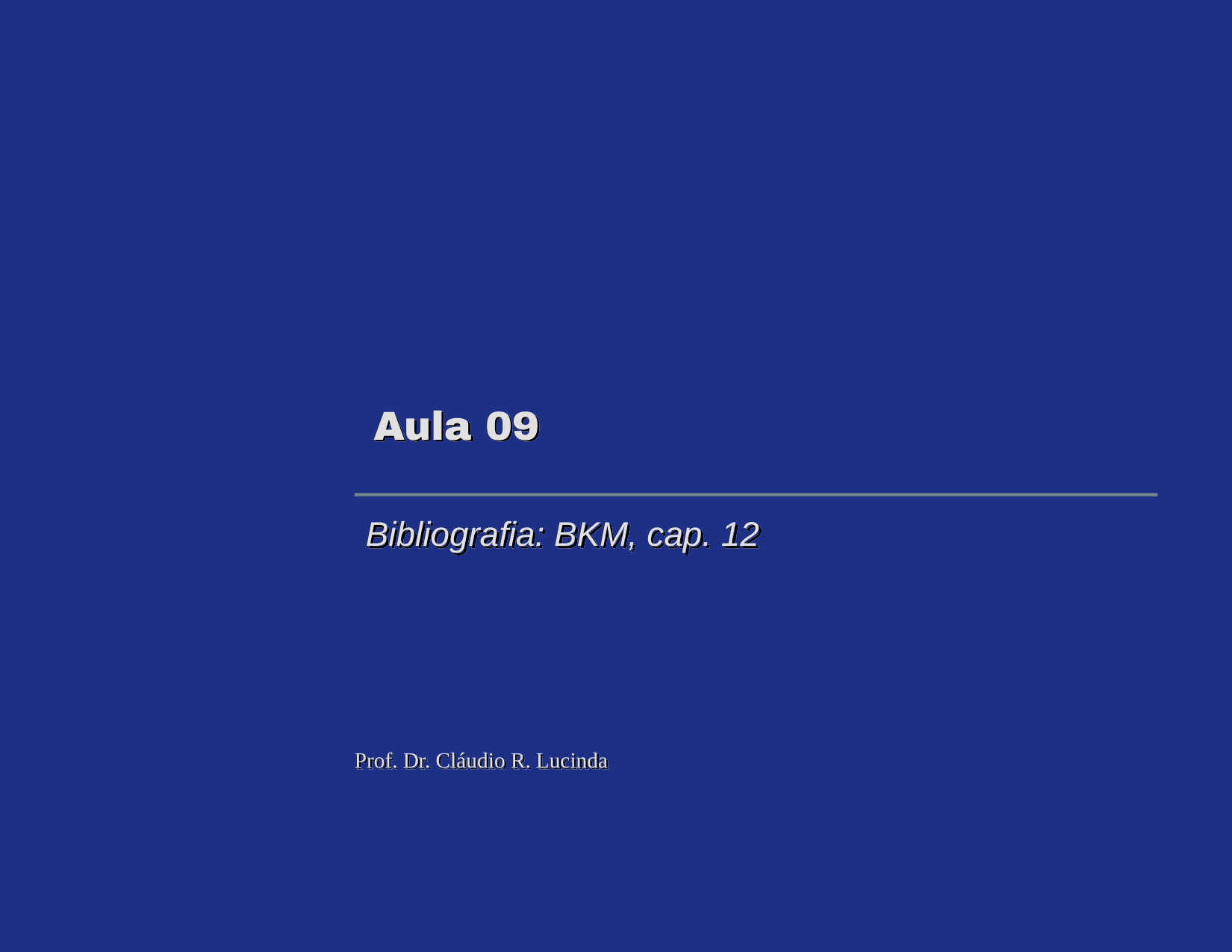

# Aula 09
Bibliografia: BKM, cap. 12
Prof. Dr. Cláudio R. Lucinda